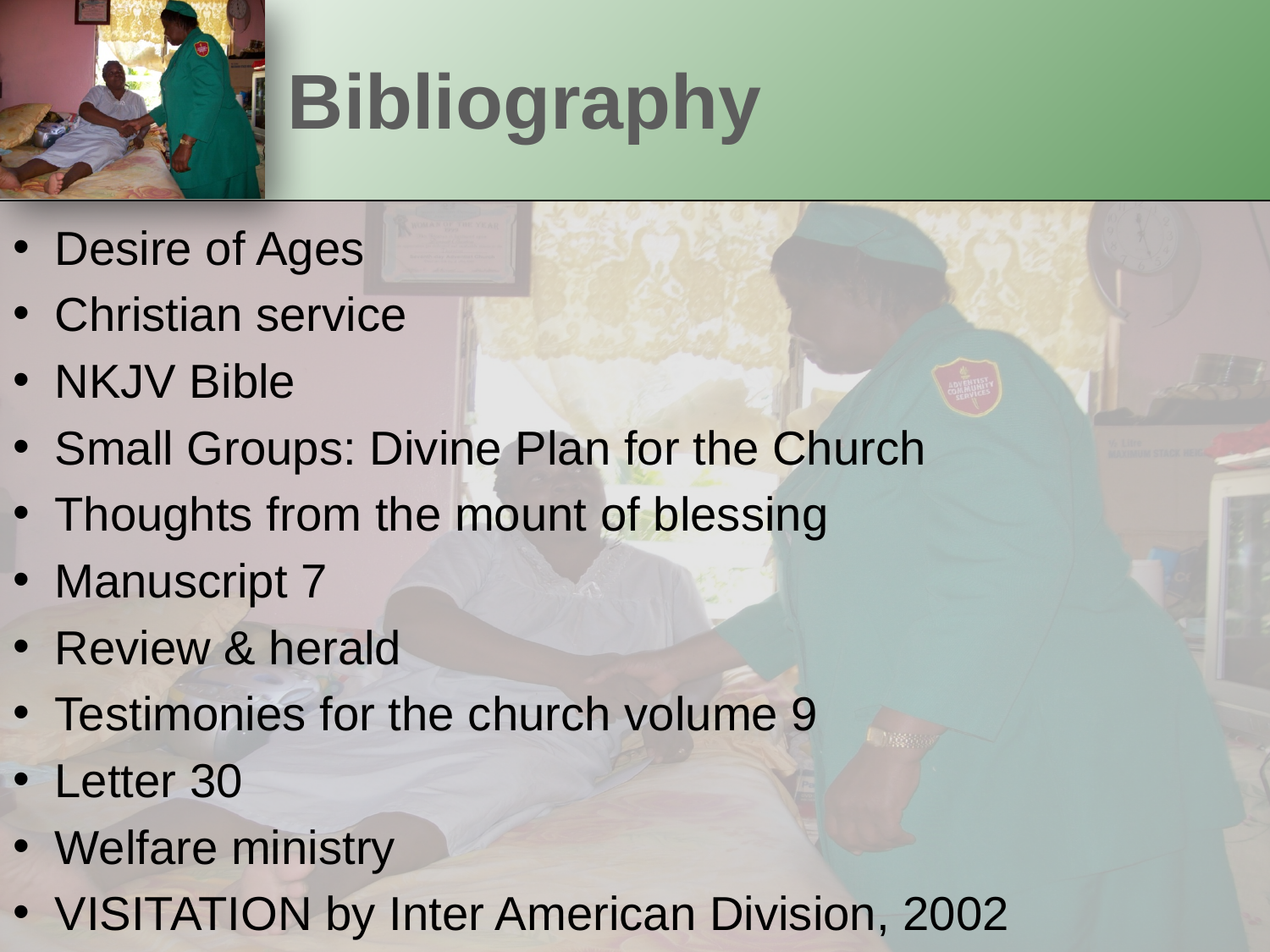

# Bibliography
Desire of Ages
Christian service
NKJV Bible
Small Groups: Divine Plan for the Church
Thoughts from the mount of blessing
Manuscript 7
Review & herald
Testimonies for the church volume 9
Letter 30
Welfare ministry
VISITATION by Inter American Division, 2002